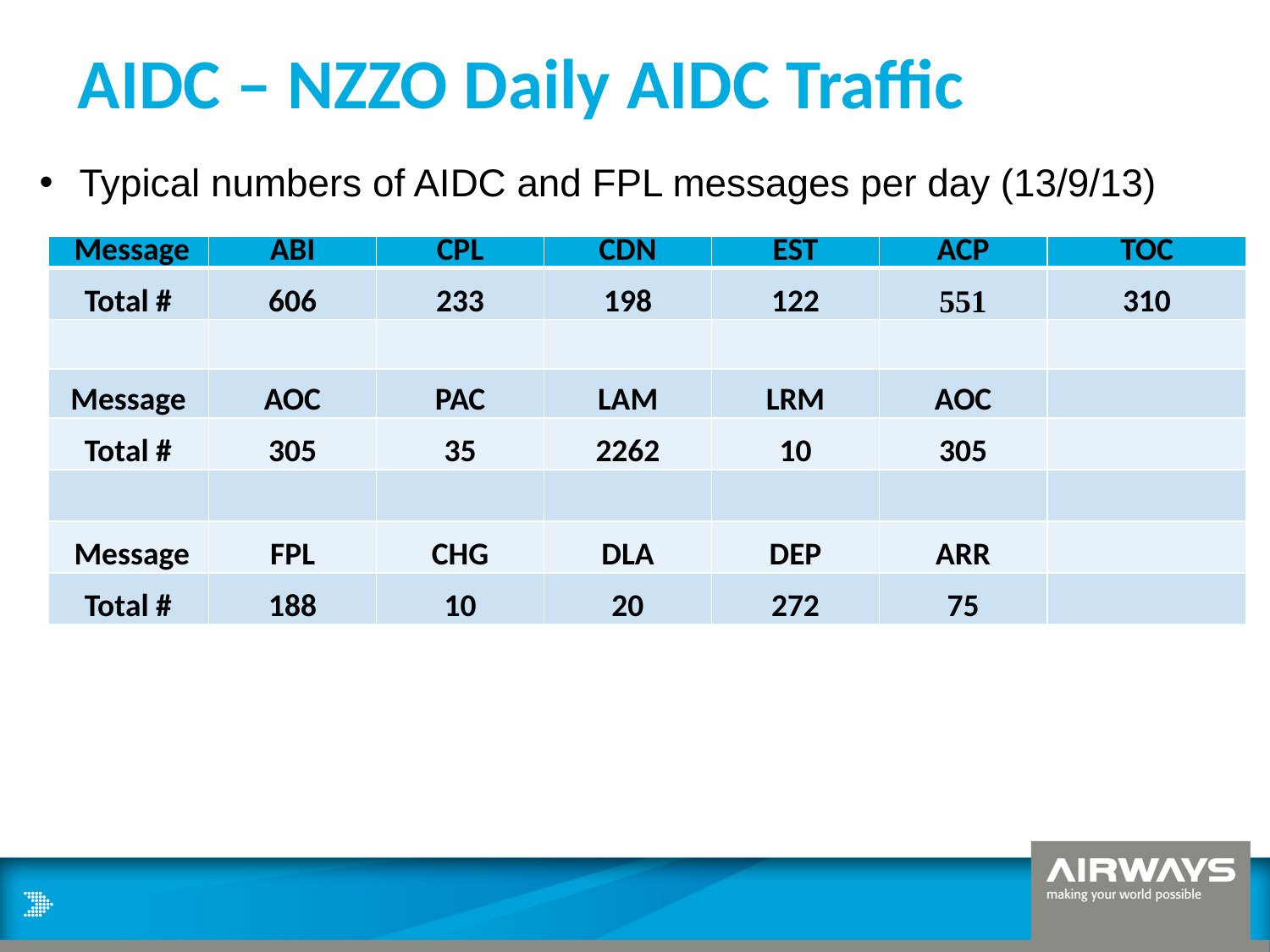

# AIDC – NZZO Daily AIDC Traffic
Typical numbers of AIDC and FPL messages per day (13/9/13)
| Message | ABI | CPL | CDN | EST | ACP | TOC |
| --- | --- | --- | --- | --- | --- | --- |
| Total # | 606 | 233 | 198 | 122 | 551 | 310 |
|  |  |  |  |  |  |  |
| Message | AOC | PAC | LAM | LRM | AOC |  |
| Total # | 305 | 35 | 2262 | 10 | 305 |  |
|  |  |  |  |  |  |  |
| Message | FPL | CHG | DLA | DEP | ARR |  |
| Total # | 188 | 10 | 20 | 272 | 75 |  |